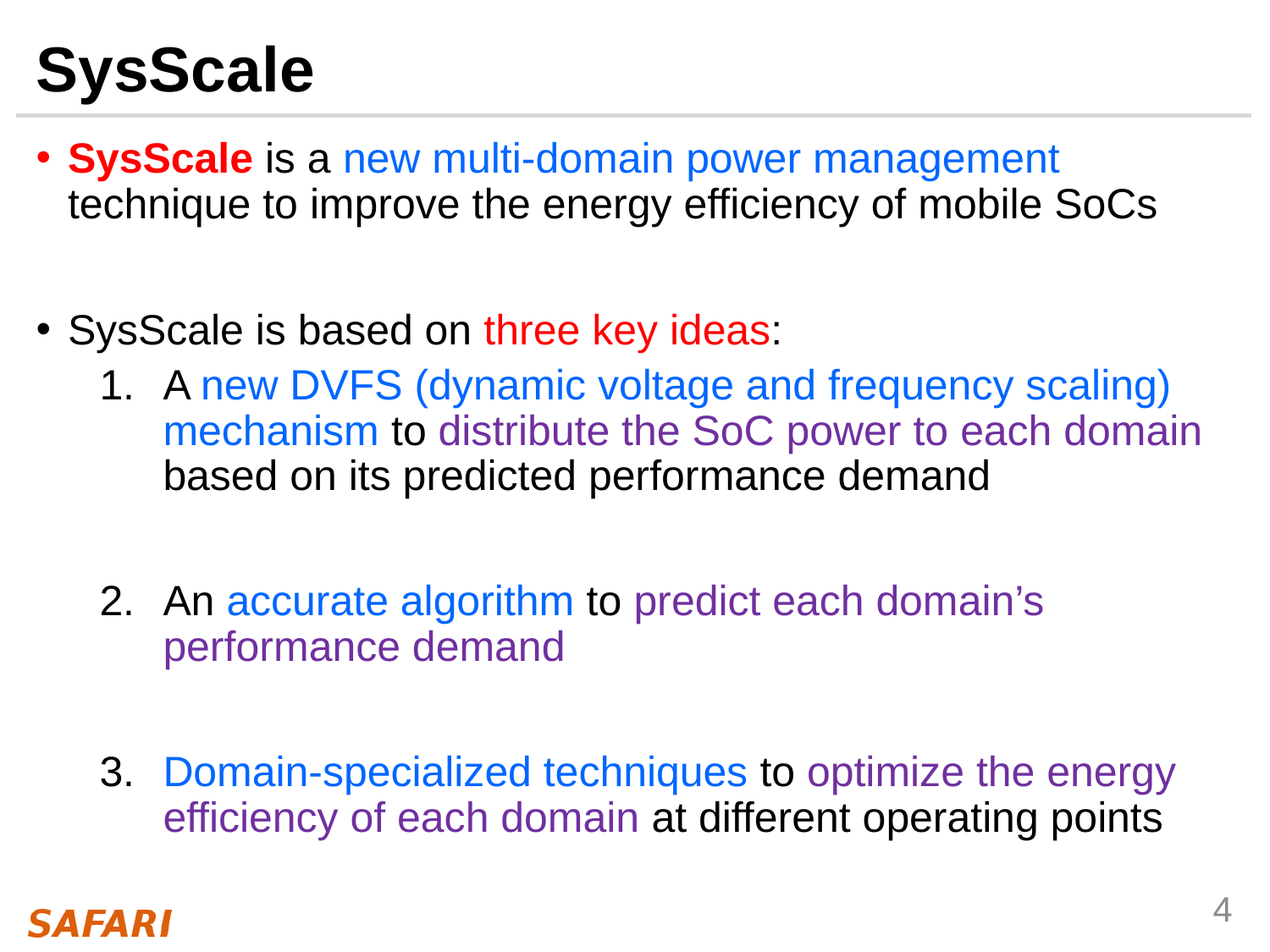

# SysScale
SysScale is a new multi-domain power management technique to improve the energy efficiency of mobile SoCs

SysScale is based on three key ideas:
A new DVFS (dynamic voltage and frequency scaling) mechanism to distribute the SoC power to each domain based on its predicted performance demand

An accurate algorithm to predict each domain’s performance demand

Domain-specialized techniques to optimize the energy efficiency of each domain at different operating points